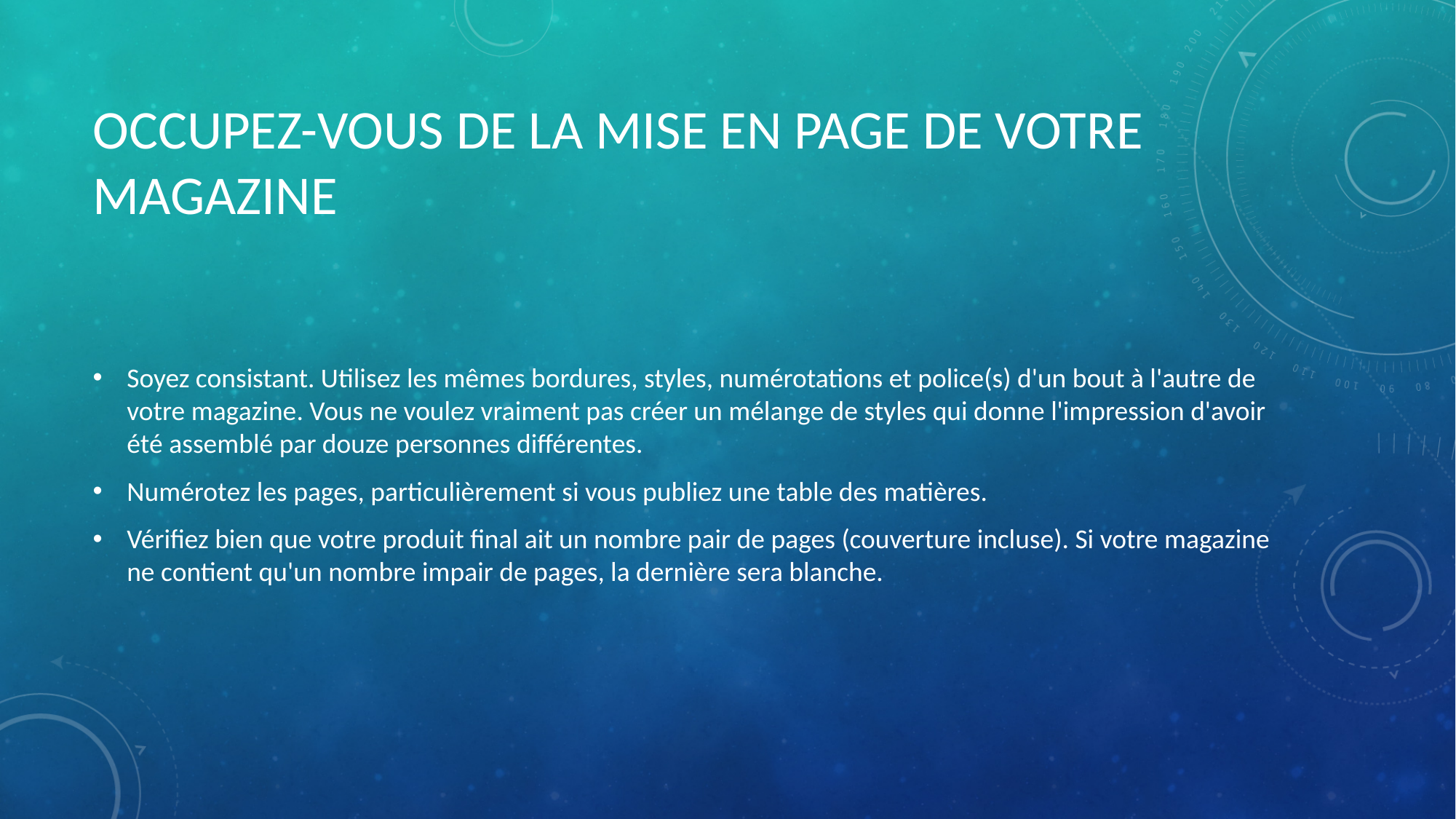

# Occupez-vous de la mise en page de votre magazine
Soyez consistant. Utilisez les mêmes bordures, styles, numérotations et police(s) d'un bout à l'autre de votre magazine. Vous ne voulez vraiment pas créer un mélange de styles qui donne l'impression d'avoir été assemblé par douze personnes différentes.
Numérotez les pages, particulièrement si vous publiez une table des matières.
Vérifiez bien que votre produit final ait un nombre pair de pages (couverture incluse). Si votre magazine ne contient qu'un nombre impair de pages, la dernière sera blanche.